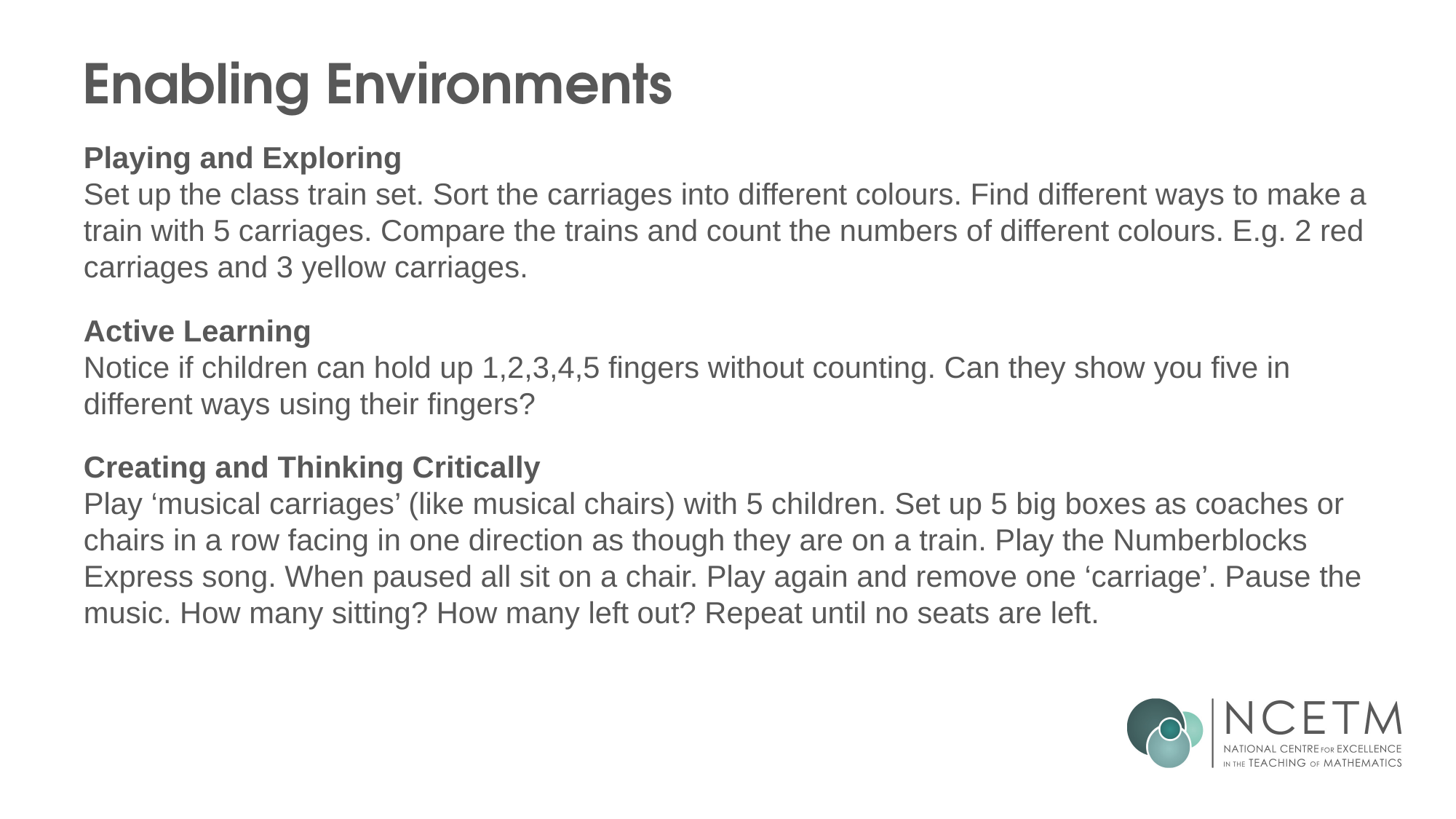

# Enabling Environments
Playing and Exploring
Set up the class train set. Sort the carriages into different colours. Find different ways to make a train with 5 carriages. Compare the trains and count the numbers of different colours. E.g. 2 red carriages and 3 yellow carriages.
Active Learning
Notice if children can hold up 1,2,3,4,5 fingers without counting. Can they show you five in different ways using their fingers?
Creating and Thinking Critically
Play ‘musical carriages’ (like musical chairs) with 5 children. Set up 5 big boxes as coaches or chairs in a row facing in one direction as though they are on a train. Play the Numberblocks Express song. When paused all sit on a chair. Play again and remove one ‘carriage’. Pause the music. How many sitting? How many left out? Repeat until no seats are left.